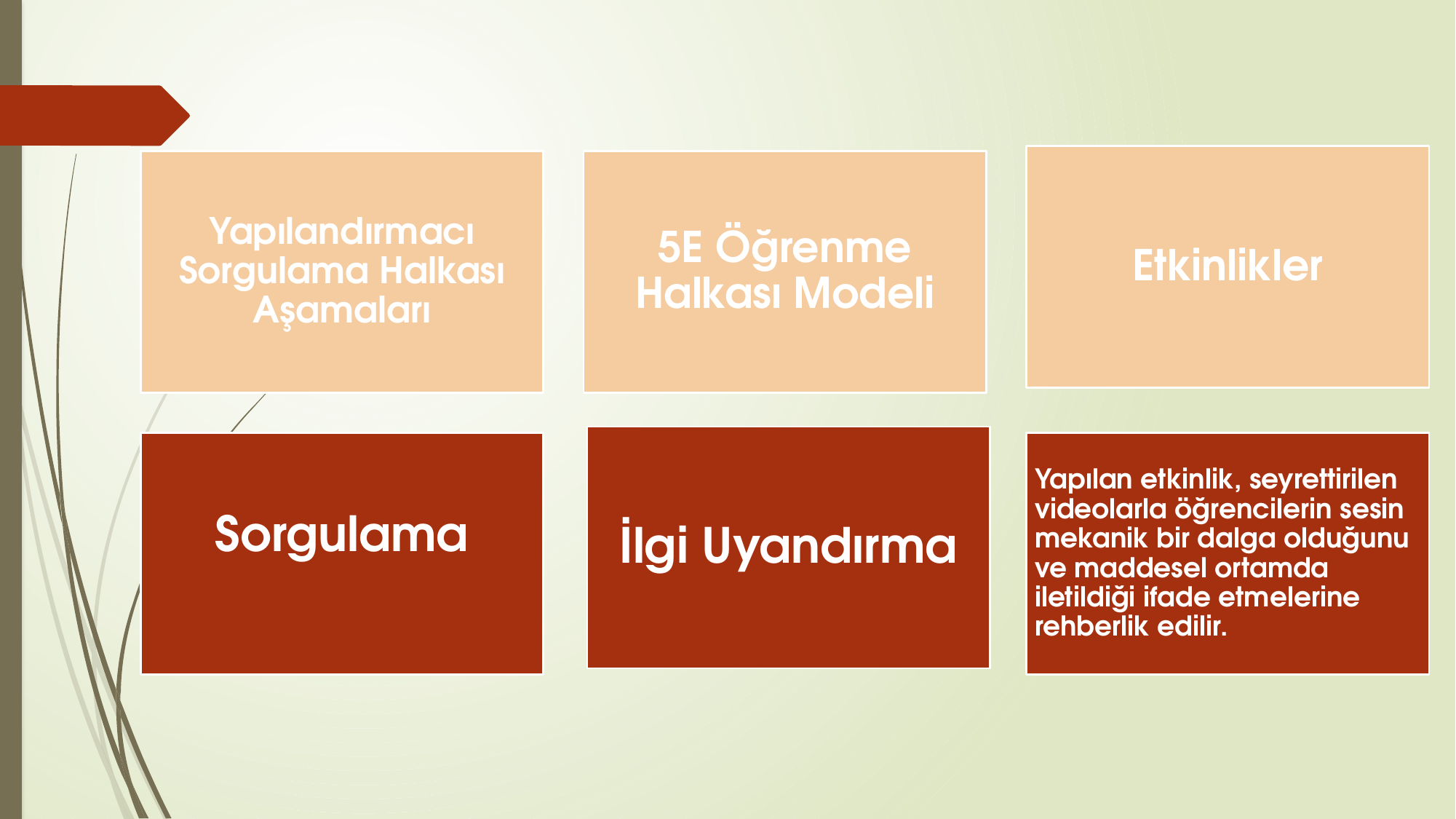

Yapılandırmacı Sorgulama Halkası Aşamaları
5E Öğrenme Halkası Modeli
Etkinlikler
Sorgulama

İlgi Uyandırma
Yapılan etkinlik, seyrettirilen videolarla öğrencilerin sesin mekanik bir dalga olduğunu ve maddesel ortamda iletildiği ifade etmelerine rehberlik edilir.